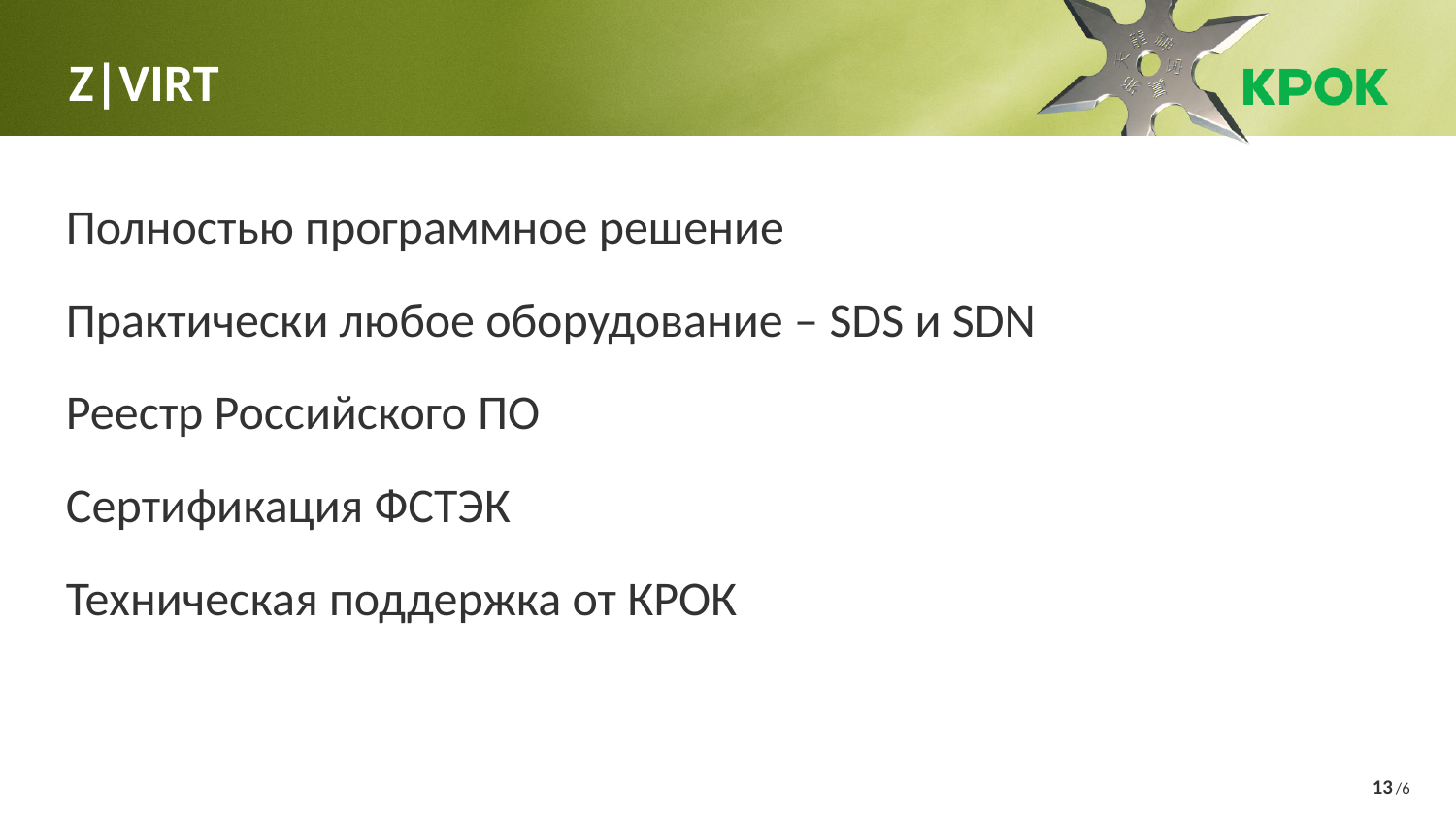

Z|virt
Полностью программное решение
Практически любое оборудование – SDS и SDN
Реестр Российского ПО
Сертификация ФСТЭК
Техническая поддержка от КРОК

/6
13